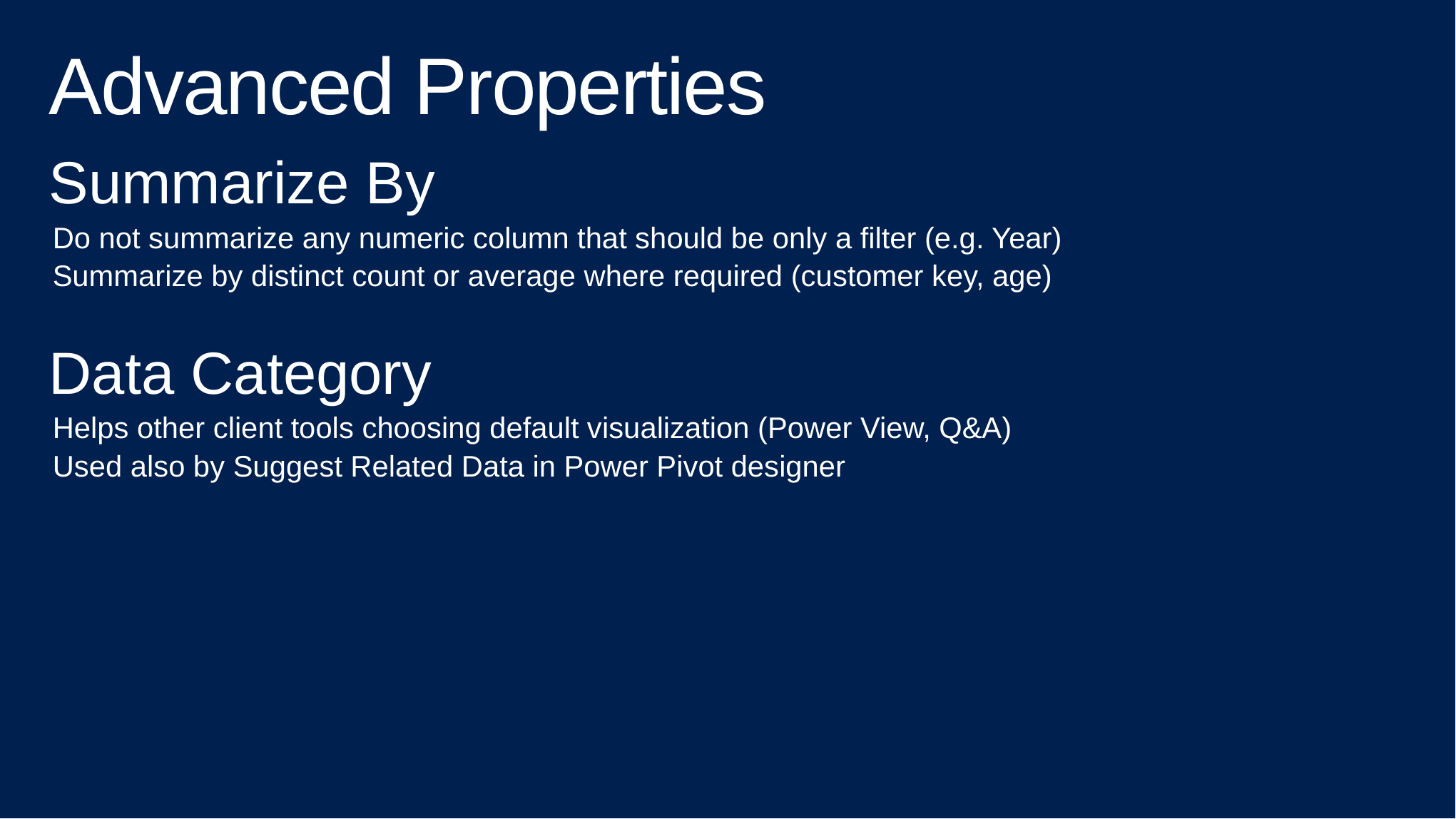

# Advanced Properties
Summarize By
Do not summarize any numeric column that should be only a filter (e.g. Year)
Summarize by distinct count or average where required (customer key, age)

Data Category
Helps other client tools choosing default visualization (Power View, Q&A)
Used also by Suggest Related Data in Power Pivot designer